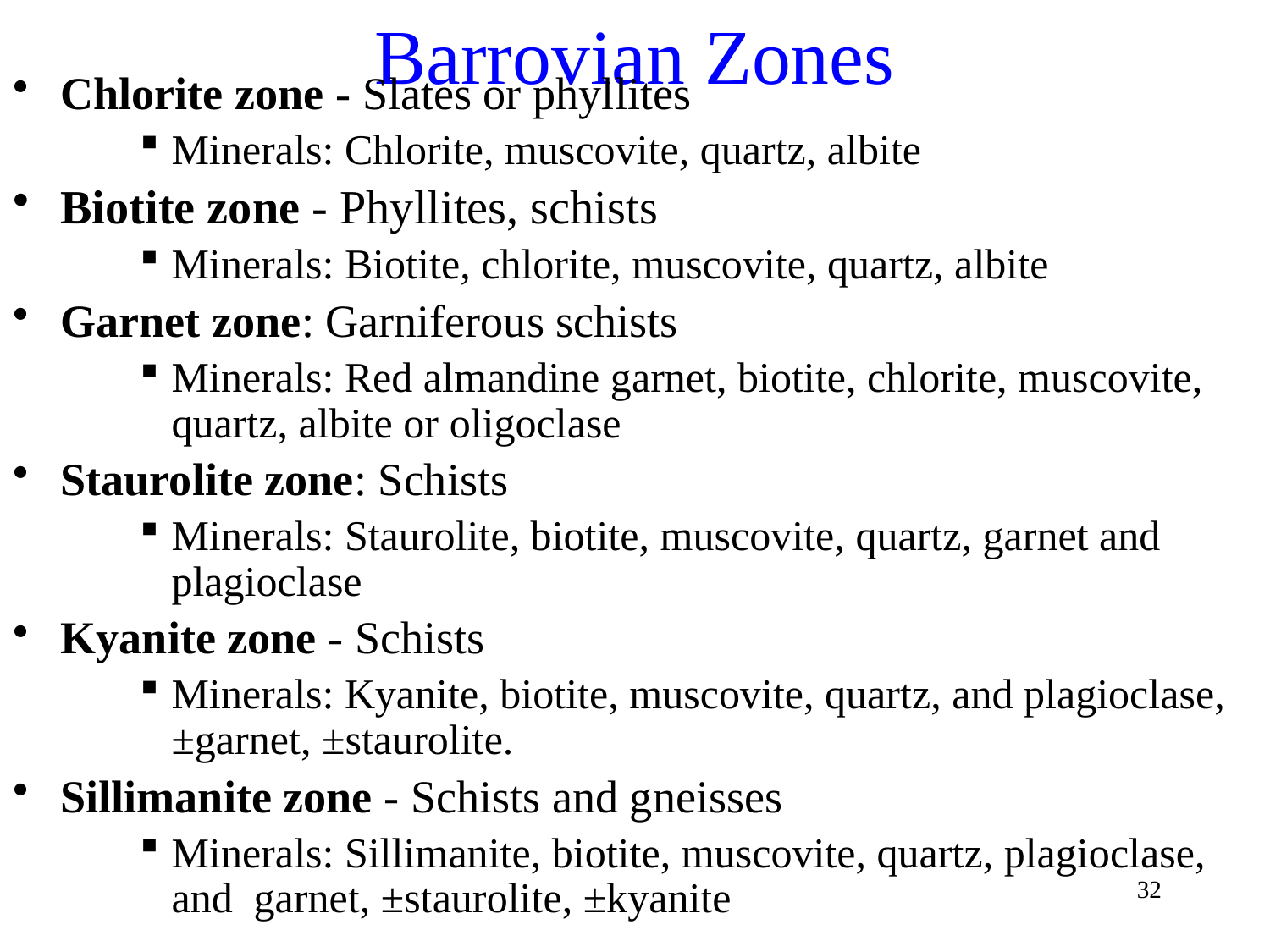

# Barrovian Zones
Chlorite zone - Slates or phyllites
Minerals: Chlorite, muscovite, quartz, albite
Biotite zone - Phyllites, schists
Minerals: Biotite, chlorite, muscovite, quartz, albite
Garnet zone: Garniferous schists
Minerals: Red almandine garnet, biotite, chlorite, muscovite, quartz, albite or oligoclase
Staurolite zone: Schists
Minerals: Staurolite, biotite, muscovite, quartz, garnet and plagioclase
Kyanite zone - Schists
Minerals: Kyanite, biotite, muscovite, quartz, and plagioclase, ±garnet, ±staurolite.
Sillimanite zone - Schists and gneisses
Minerals: Sillimanite, biotite, muscovite, quartz, plagioclase, and  garnet, ±staurolite, ±kyanite
32